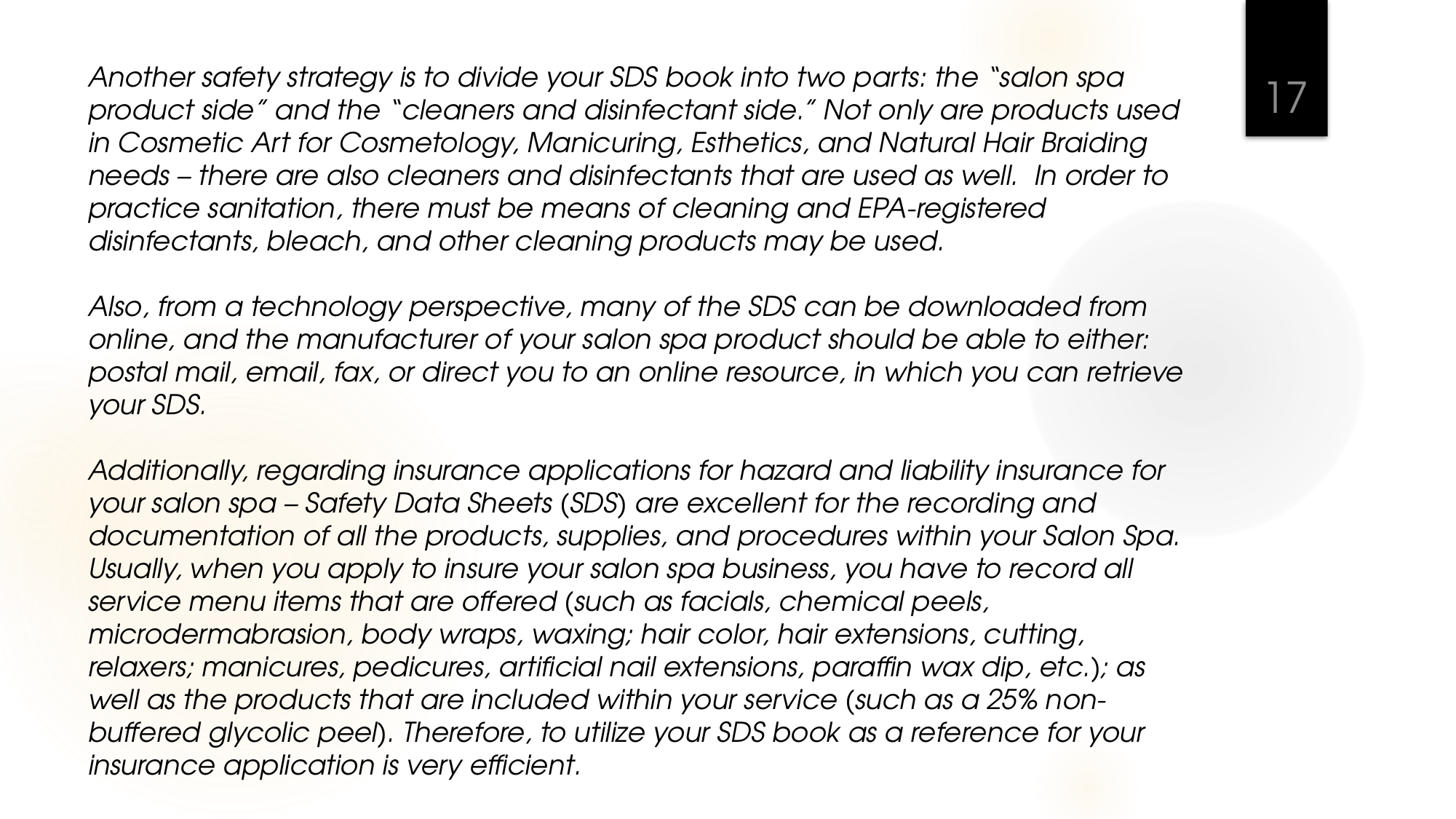

17
# Another safety strategy is to divide your SDS book into two parts: the “salon spa product side” and the “cleaners and disinfectant side.” Not only are products used in Cosmetic Art for Cosmetology, Manicuring, Esthetics, and Natural Hair Braiding needs – there are also cleaners and disinfectants that are used as well.  In order to practice sanitation, there must be means of cleaning and EPA-registered disinfectants, bleach, and other cleaning products may be used. Also, from a technology perspective, many of the SDS can be downloaded from online, and the manufacturer of your salon spa product should be able to either:  postal mail, email, fax, or direct you to an online resource, in which you can retrieve your SDS.  Additionally, regarding insurance applications for hazard and liability insurance for your salon spa – Safety Data Sheets (SDS) are excellent for the recording and documentation of all the products, supplies, and procedures within your Salon Spa. Usually, when you apply to insure your salon spa business, you have to record all service menu items that are offered (such as facials, chemical peels, microdermabrasion, body wraps, waxing; hair color, hair extensions, cutting, relaxers; manicures, pedicures, artificial nail extensions, paraffin wax dip, etc.); as well as the products that are included within your service (such as a 25% non-buffered glycolic peel). Therefore, to utilize your SDS book as a reference for your insurance application is very efficient.